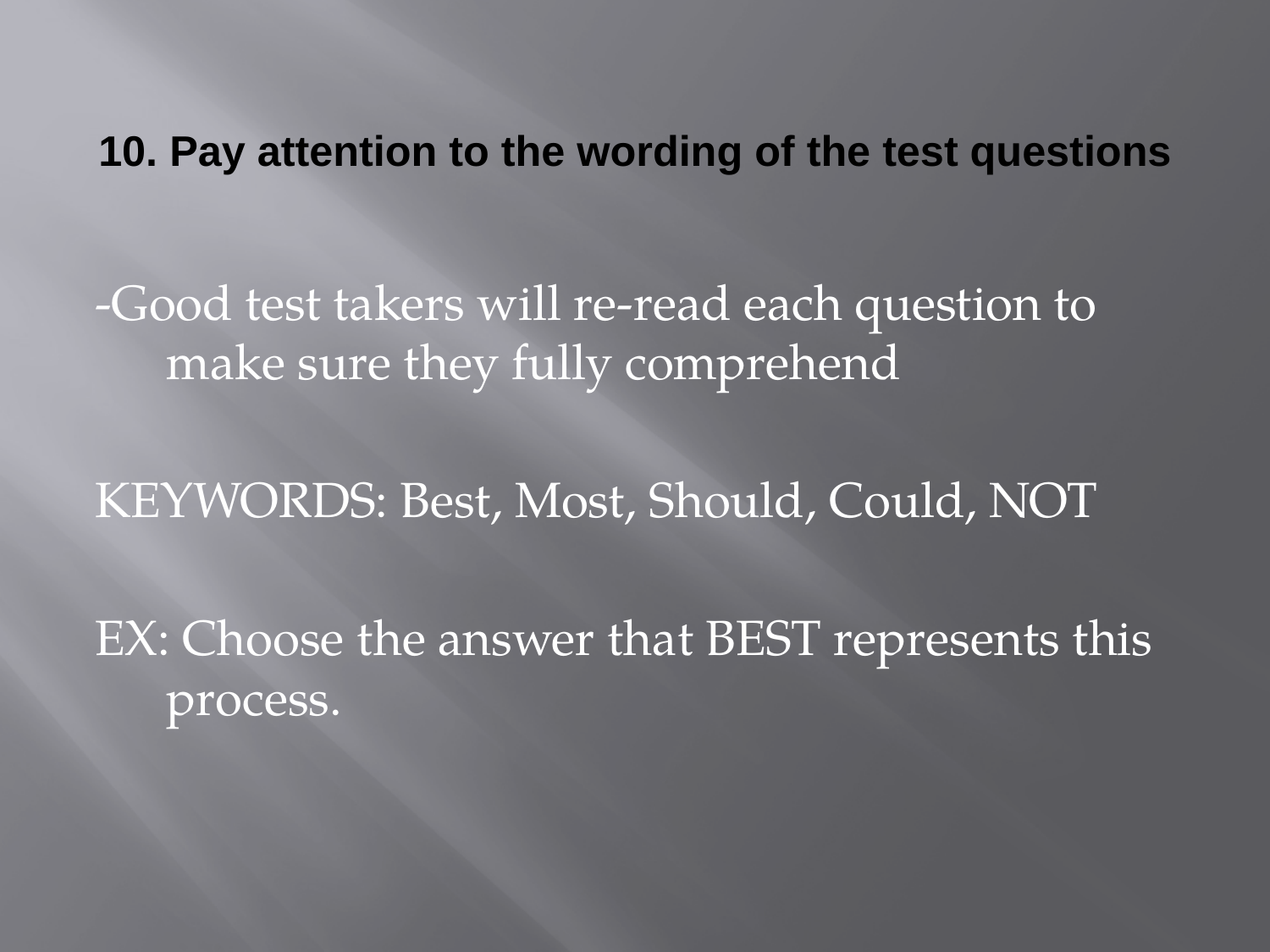

# 10. Pay attention to the wording of the test questions
-Good test takers will re-read each question to make sure they fully comprehend

KEYWORDS: Best, Most, Should, Could, NOT

EX: Choose the answer that BEST represents this process.